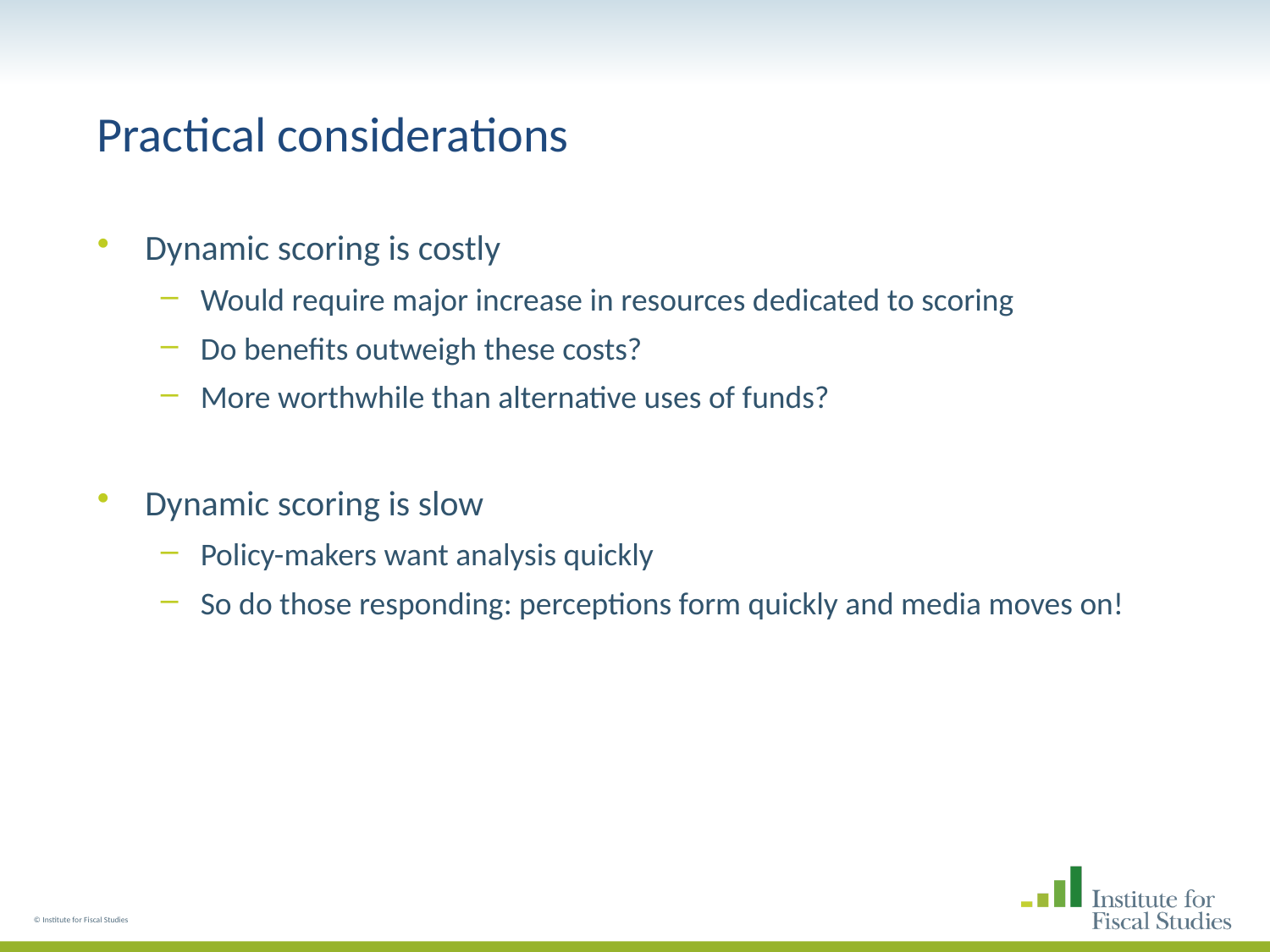

# Practical considerations
Dynamic scoring is costly
Would require major increase in resources dedicated to scoring
Do benefits outweigh these costs?
More worthwhile than alternative uses of funds?

Dynamic scoring is slow
Policy-makers want analysis quickly
So do those responding: perceptions form quickly and media moves on!
© Institute for Fiscal Studies